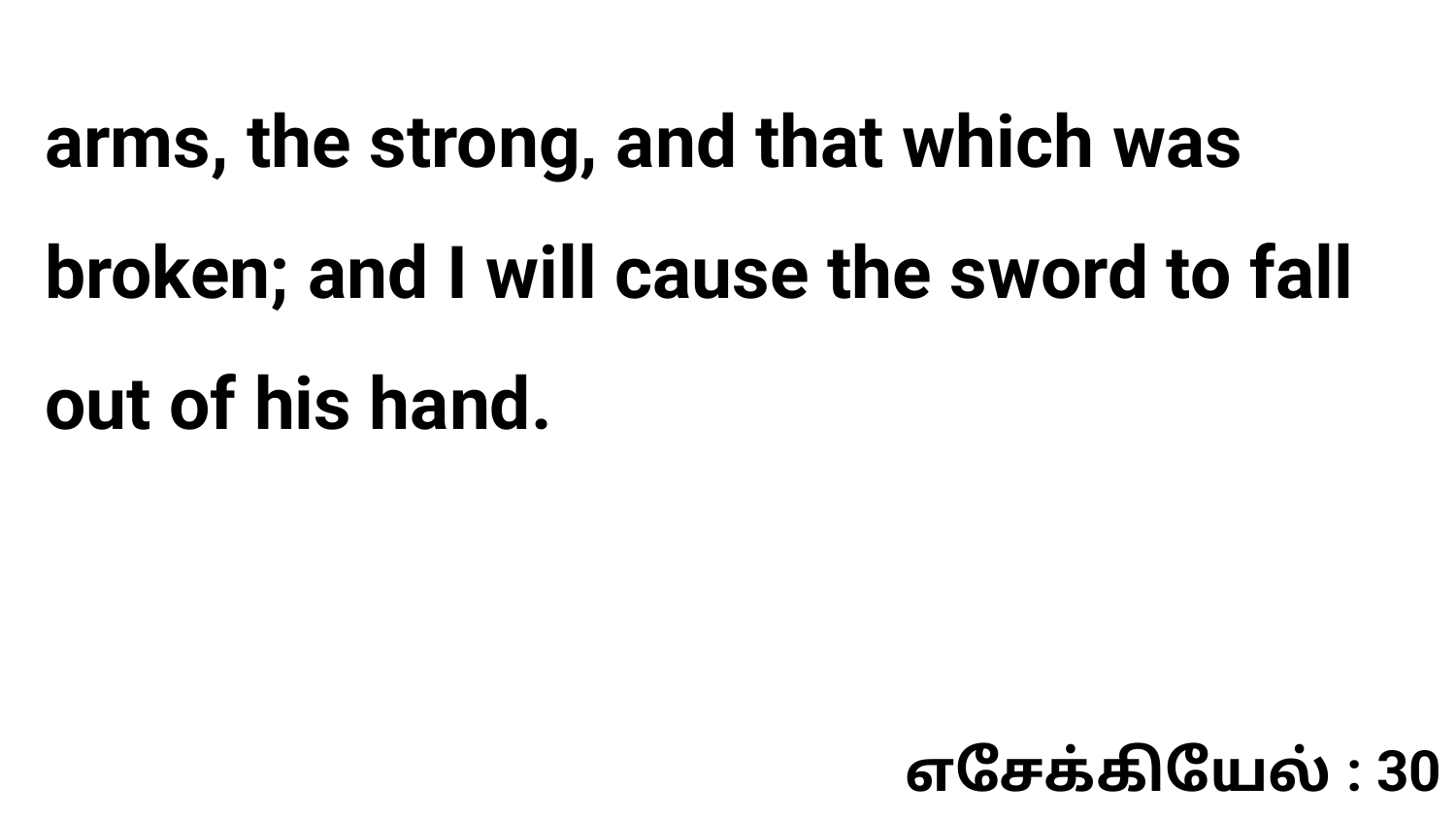

arms, the strong, and that which was broken; and I will cause the sword to fall out of his hand.
எசேக்கியேல் : 30